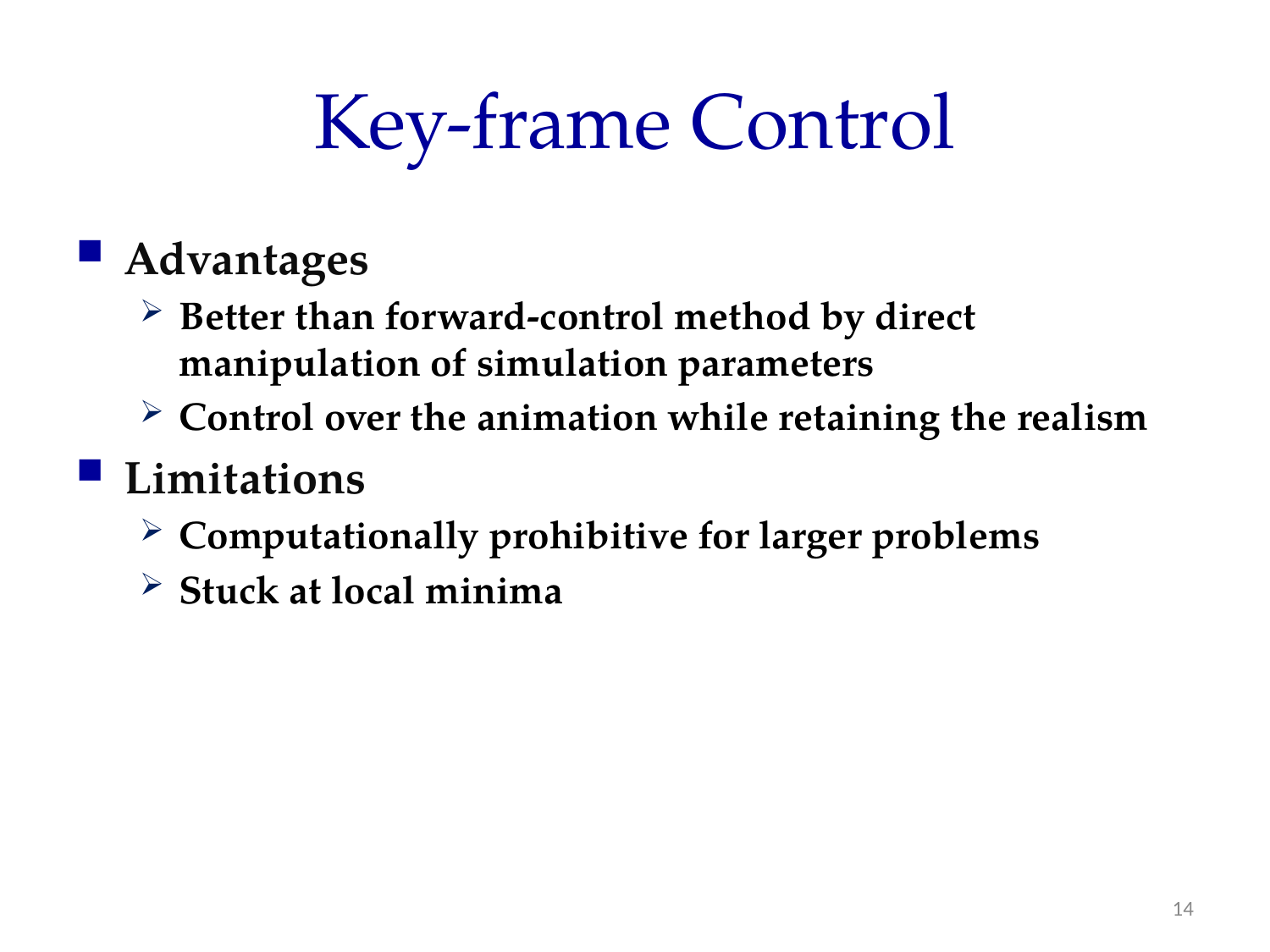

# Key-frame Control
Advantages
Better than forward-control method by direct manipulation of simulation parameters
Control over the animation while retaining the realism
Limitations
Computationally prohibitive for larger problems
Stuck at local minima
14